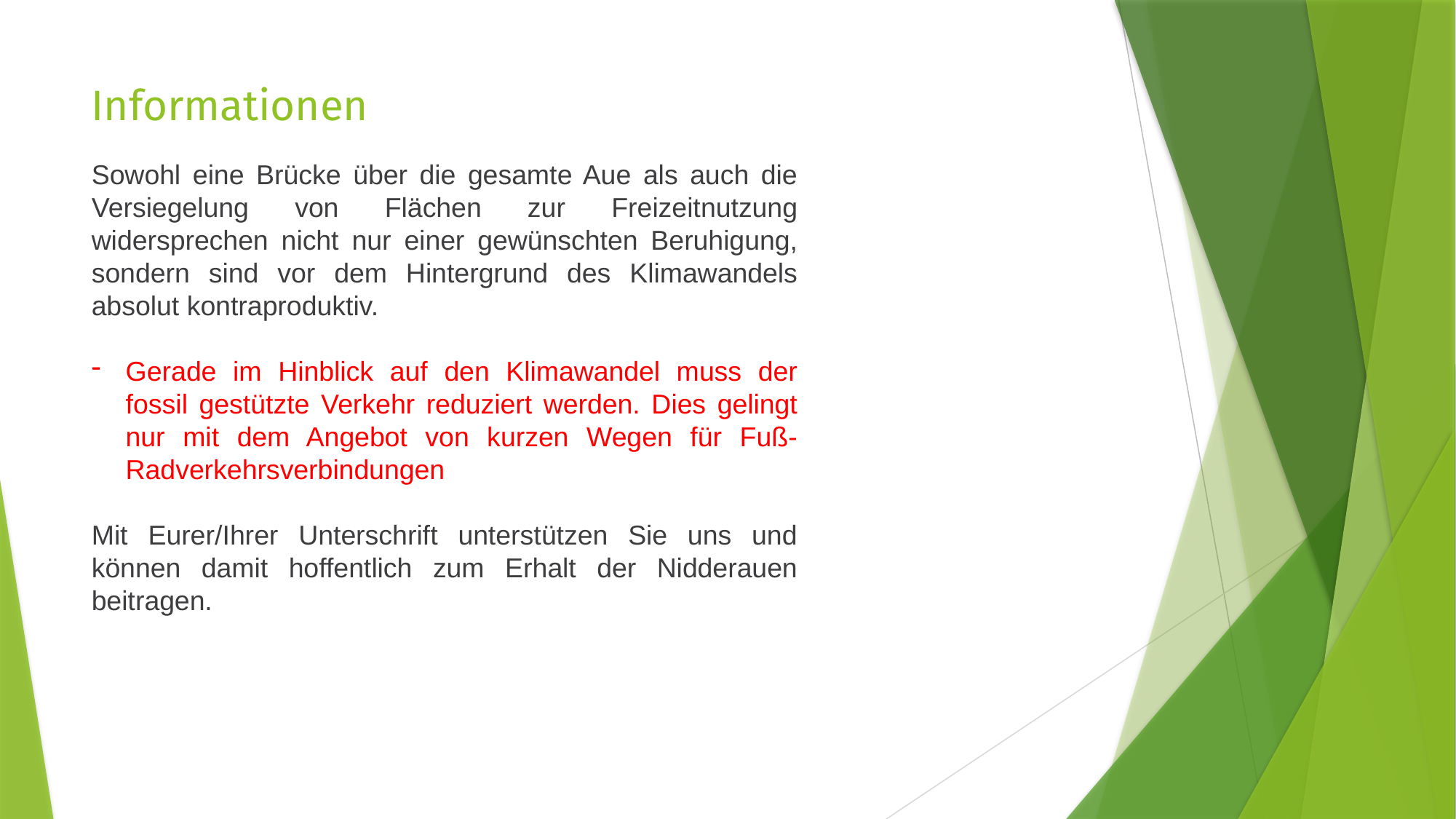

Informationen
Sowohl eine Brücke über die gesamte Aue als auch die Versiegelung von Flächen zur Freizeitnutzung widersprechen nicht nur einer gewünschten Beruhigung, sondern sind vor dem Hintergrund des Klimawandels absolut kontraproduktiv.

Gerade im Hinblick auf den Klimawandel muss der fossil gestützte Verkehr reduziert werden. Dies gelingt nur mit dem Angebot von kurzen Wegen für Fuß- Radverkehrsverbindungen

Mit Eurer/Ihrer Unterschrift unterstützen Sie uns und können damit hoffentlich zum Erhalt der Nidderauen beitragen.